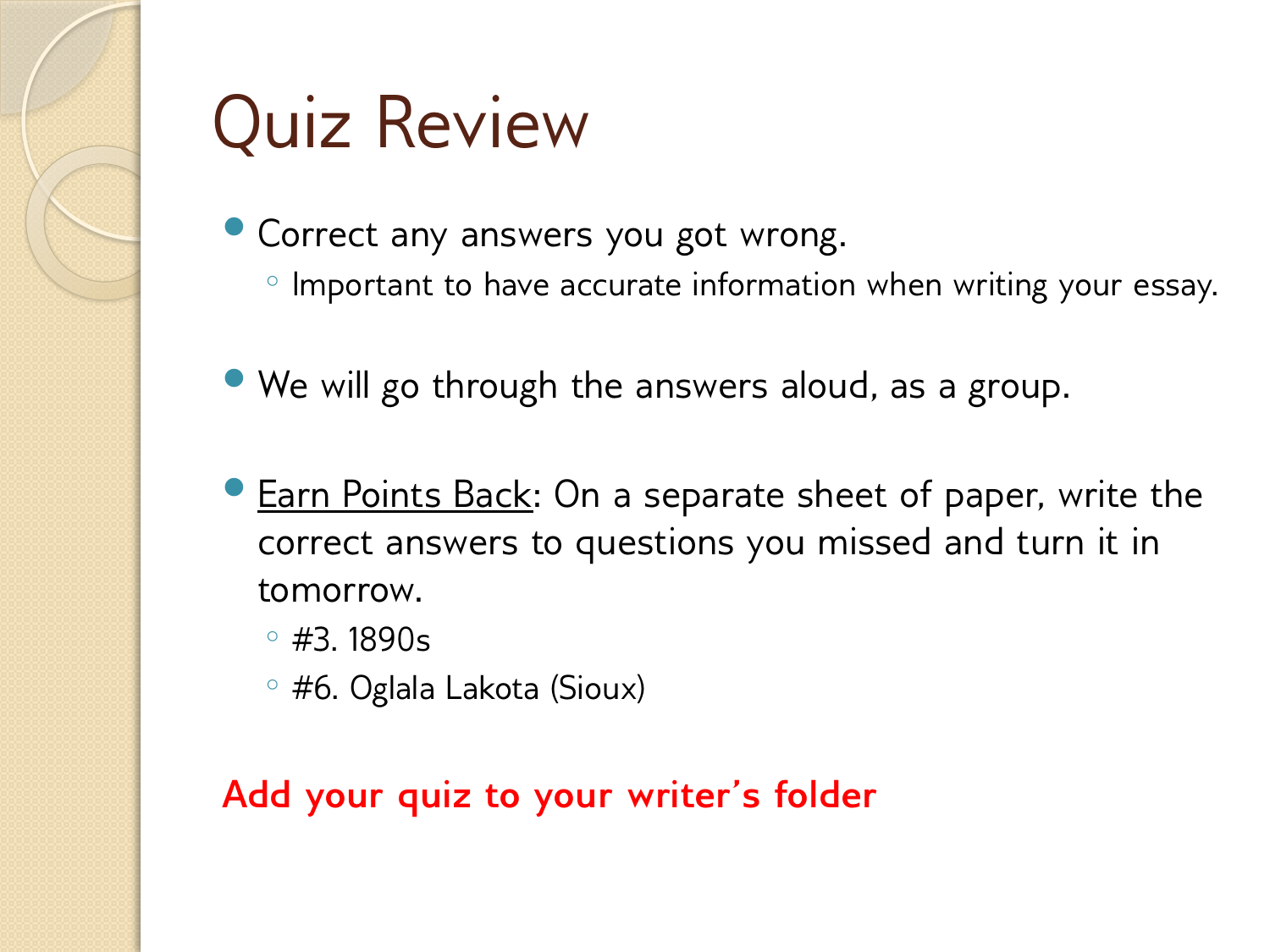

# Quiz Review
Correct any answers you got wrong.
Important to have accurate information when writing your essay.

We will go through the answers aloud, as a group.

Earn Points Back: On a separate sheet of paper, write the correct answers to questions you missed and turn it in tomorrow.
#3. 1890s
#6. Oglala Lakota (Sioux)

Add your quiz to your writer’s folder